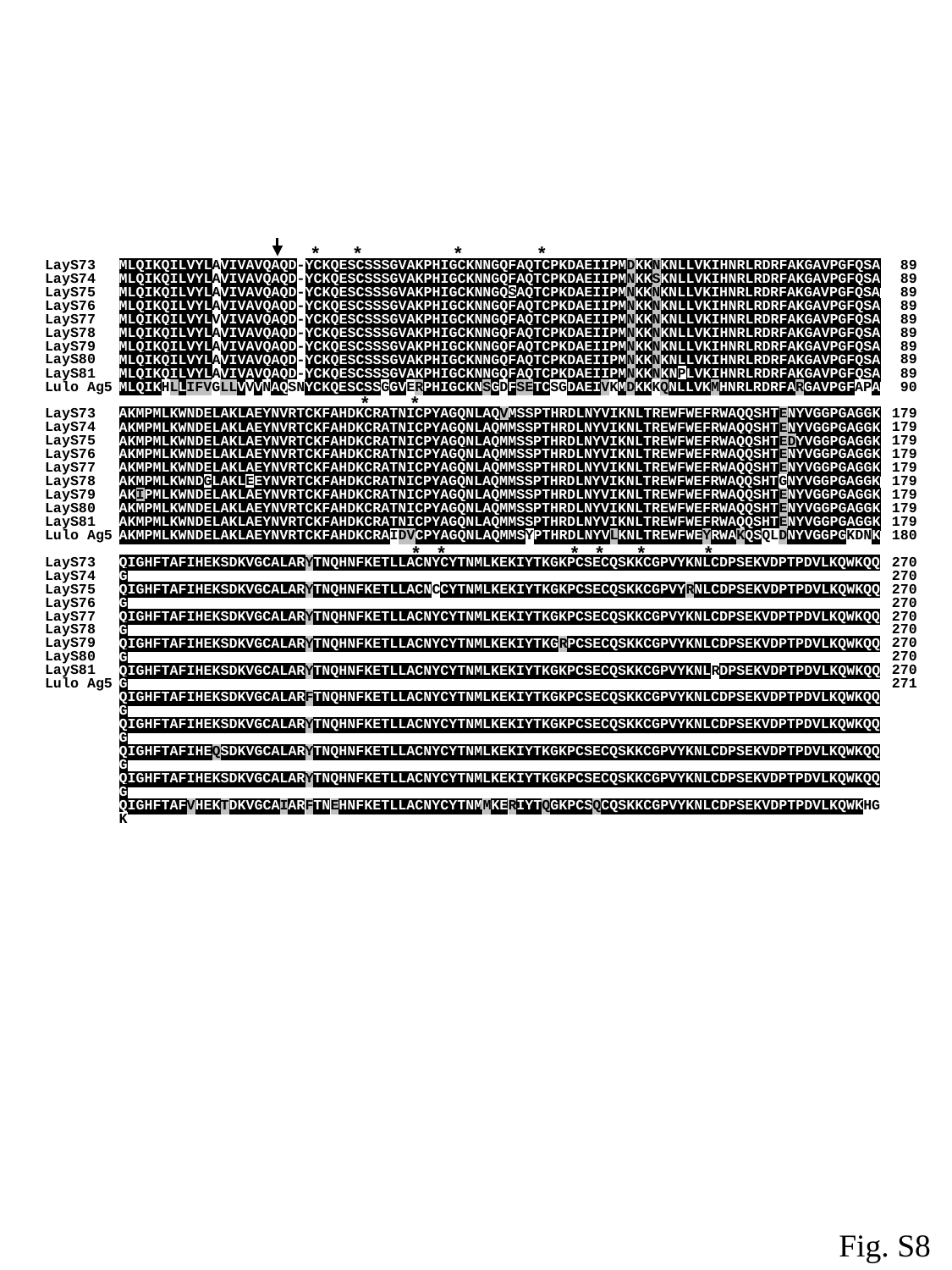

*
*
*
*
LayS73
LayS74
LayS75
LayS76
LayS77
LayS78
LayS79
LayS80
LayS81
Lulo Ag5

LayS73
LayS74
LayS75
LayS76
LayS77
LayS78
LayS79
LayS80
LayS81
Lulo Ag5

LayS73
LayS74
LayS75
LayS76
LayS77
LayS78
LayS79
LayS80
LayS81
Lulo Ag5
89
89
89
89
89
89
89
89
89
90

179
179
179
179
179
179
179
179
179
180

270
270
270
270
270
270
270
270
270
271
MLQIKQILVYLAVIVAVQAQD-YCKQESCSSSGVAKPHIGCKNNGQFAQTCPKDAEIIPMDKKNKNLLVKIHNRLRDRFAKGAVPGFQSA
MLQIKQILVYLAVIVAVQAQD-YCKQESCSSSGVAKPHIGCKNNGQFAQTCPKDAEIIPMNKKSKNLLVKIHNRLRDRFAKGAVPGFQSA
MLQIKQILVYLAVIVAVQAQD-YCKQESCSSSGVAKPHIGCKNNGQSAQTCPKDAEIIPMNKKNKNLLVKIHNRLRDRFAKGAVPGFQSA
MLQIKQILVYLAVIVAVQAQD-YCKQESCSSSGVAKPHIGCKNNGQFAQTCPKDAEIIPMNKKNKNLLVKIHNRLRDRFAKGAVPGFQSA
MLQIKQILVYLVVIVAVQAQD-YCKQESCSSSGVAKPHIGCKNNGQFAQTCPKDAEIIPMNKKNKNLLVKIHNRLRDRFAKGAVPGFQSA
MLQIKQILVYLAVIVAVQAQD-YCKQESCSSSGVAKPHIGCKNNGQFAQTCPKDAEIIPMNKKNKNLLVKIHNRLRDRFAKGAVPGFQSA
MLQIKQILVYLAVIVAVQAQD-YCKQESCSSSGVAKPHIGCKNNGQFAQTCPKDAEIIPMNKKNKNLLVKIHNRLRDRFAKGAVPGFQSA
MLQIKQILVYLAVIVAVQAQD-YCKQESCSSSGVAKPHIGCKNNGQFAQTCPKDAEIIPMNKKNKNLLVKIHNRLRDRFAKGAVPGFQSA
MLQIKQILVYLAVIVAVQAQD-YCKQESCSSSGVAKPHIGCKNNGQFAQTCPKDAEIIPMNKKNKNPLVKIHNRLRDRFAKGAVPGFQSA
MLQIKHLLIFVGLLVVVNAQSNYCKQESCSSGGVERPHIGCKNSGDFSETCSGDAEIVKMDKKKQNLLVKMHNRLRDRFARGAVPGFAPA

AKMPMLKWNDELAKLAEYNVRTCKFAHDKCRATNICPYAGQNLAQVMSSPTHRDLNYVIKNLTREWFWEFRWAQQSHTENYVGGPGAGGK
AKMPMLKWNDELAKLAEYNVRTCKFAHDKCRATNICPYAGQNLAQMMSSPTHRDLNYVIKNLTREWFWEFRWAQQSHTENYVGGPGAGGK
AKMPMLKWNDELAKLAEYNVRTCKFAHDKCRATNICPYAGQNLAQMMSSPTHRDLNYVIKNLTREWFWEFRWAQQSHTEDYVGGPGAGGK
AKMPMLKWNDELAKLAEYNVRTCKFAHDKCRATNICPYAGQNLAQMMSSPTHRDLNYVIKNLTREWFWEFRWAQQSHTENYVGGPGAGGK
AKMPMLKWNDELAKLAEYNVRTCKFAHDKCRATNICPYAGQNLAQMMSSPTHRDLNYVIKNLTREWFWEFRWAQQSHTENYVGGPGAGGK
AKMPMLKWNDGLAKLEEYNVRTCKFAHDKCRATNICPYAGQNLAQMMSSPTHRDLNYVIKNLTREWFWEFRWAQQSHTGNYVGGPGAGGK
AKIPMLKWNDELAKLAEYNVRTCKFAHDKCRATNICPYAGQNLAQMMSSPTHRDLNYVIKNLTREWFWEFRWAQQSHTENYVGGPGAGGK
AKMPMLKWNDELAKLAEYNVRTCKFAHDKCRATNICPYAGQNLAQMMSSPTHRDLNYVIKNLTREWFWEFRWAQQSHTENYVGGPGAGGK
AKMPMLKWNDELAKLAEYNVRTCKFAHDKCRATNICPYAGQNLAQMMSSPTHRDLNYVIKNLTREWFWEFRWAQQSHTENYVGGPGAGGK
AKMPMLKWNDELAKLAEYNVRTCKFAHDKCRAIDVCPYAGQNLAQMMSYPTHRDLNYVLKNLTREWFWEYRWAKQSQLDNYVGGPGKDNK

QIGHFTAFIHEKSDKVGCALARYTNQHNFKETLLACNYCYTNMLKEKIYTKGKPCSECQSKKCGPVYKNLCDPSEKVDPTPDVLKQWKQQG
QIGHFTAFIHEKSDKVGCALARYTNQHNFKETLLACNCCYTNMLKEKIYTKGKPCSECQSKKCGPVYRNLCDPSEKVDPTPDVLKQWKQQG
QIGHFTAFIHEKSDKVGCALARYTNQHNFKETLLACNYCYTNMLKEKIYTKGKPCSECQSKKCGPVYKNLCDPSEKVDPTPDVLKQWKQQG
QIGHFTAFIHEKSDKVGCALARYTNQHNFKETLLACNYCYTNMLKEKIYTKGRPCSECQSKKCGPVYKNLCDPSEKVDPTPDVLKQWKQQG
QIGHFTAFIHEKSDKVGCALARYTNQHNFKETLLACNYCYTNMLKEKIYTKGKPCSECQSKKCGPVYKNLRDPSEKVDPTPDVLKQWKQQG
QIGHFTAFIHEKSDKVGCALARFTNQHNFKETLLACNYCYTNMLKEKIYTKGKPCSECQSKKCGPVYKNLCDPSEKVDPTPDVLKQWKQQG
QIGHFTAFIHEKSDKVGCALARYTNQHNFKETLLACNYCYTNMLKEKIYTKGKPCSECQSKKCGPVYKNLCDPSEKVDPTPDVLKQWKQQG
QIGHFTAFIHEQSDKVGCALARYTNQHNFKETLLACNYCYTNMLKEKIYTKGKPCSECQSKKCGPVYKNLCDPSEKVDPTPDVLKQWKQQG
QIGHFTAFIHEKSDKVGCALARYTNQHNFKETLLACNYCYTNMLKEKIYTKGKPCSECQSKKCGPVYKNLCDPSEKVDPTPDVLKQWKQQG
QIGHFTAFVHEKTDKVGCAIARFTNEHNFKETLLACNYCYTNMMKERIYTQGKPCSQCQSKKCGPVYKNLCDPSEKVDPTPDVLKQWKHGK
*
*
*
*
*
*
*
*
Fig. S8